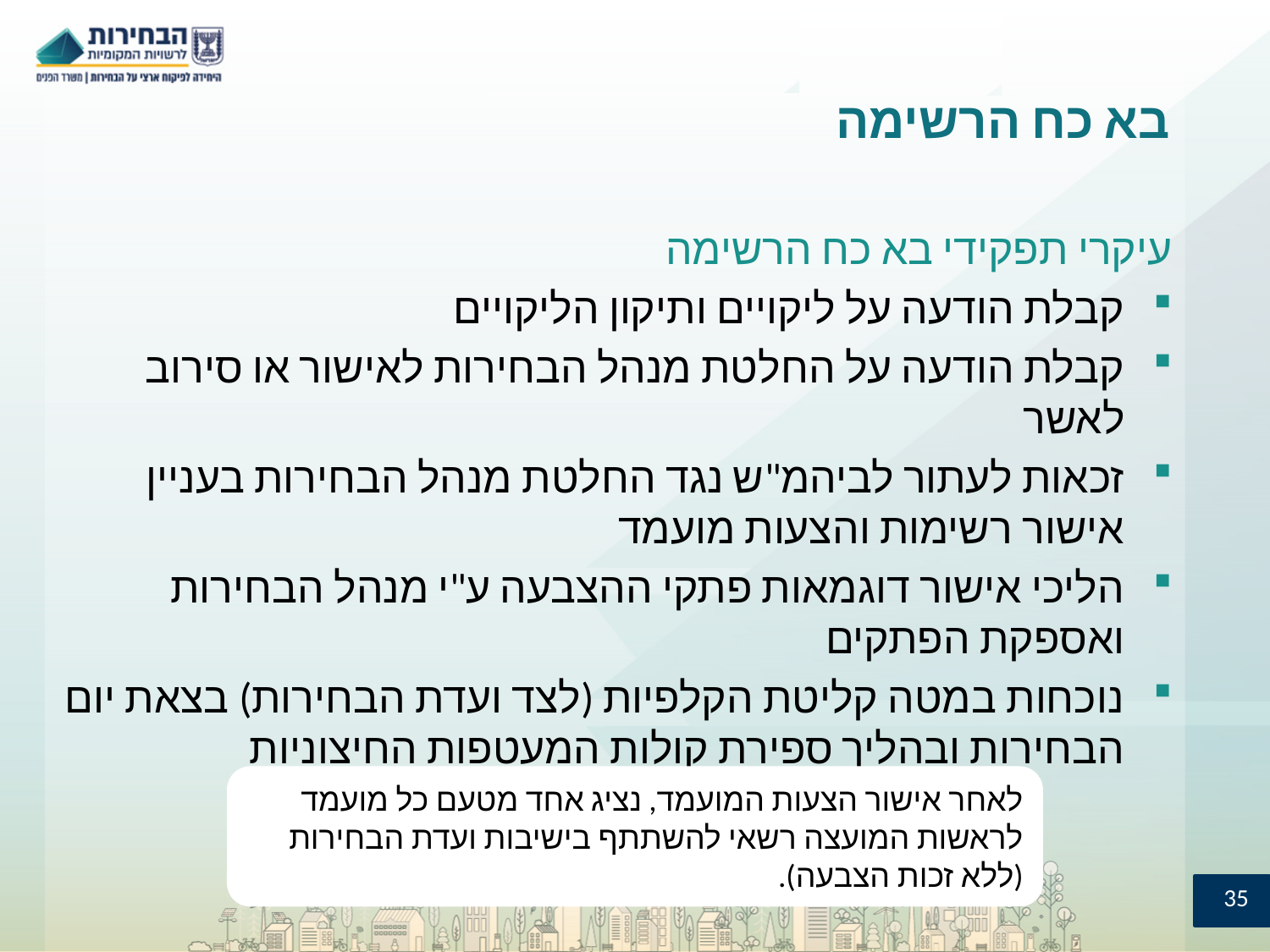

# בא כח הרשימה
עיקרי תפקידי בא כח הרשימה
קבלת הודעה על ליקויים ותיקון הליקויים
קבלת הודעה על החלטת מנהל הבחירות לאישור או סירוב לאשר
זכאות לעתור לביהמ"ש נגד החלטת מנהל הבחירות בעניין אישור רשימות והצעות מועמד
הליכי אישור דוגמאות פתקי ההצבעה ע"י מנהל הבחירות ואספקת הפתקים
נוכחות במטה קליטת הקלפיות (לצד ועדת הבחירות) בצאת יום הבחירות ובהליך ספירת קולות המעטפות החיצוניות

לאחר אישור הצעות המועמד, נציג אחד מטעם כל מועמד לראשות המועצה רשאי להשתתף בישיבות ועדת הבחירות (ללא זכות הצבעה).
35